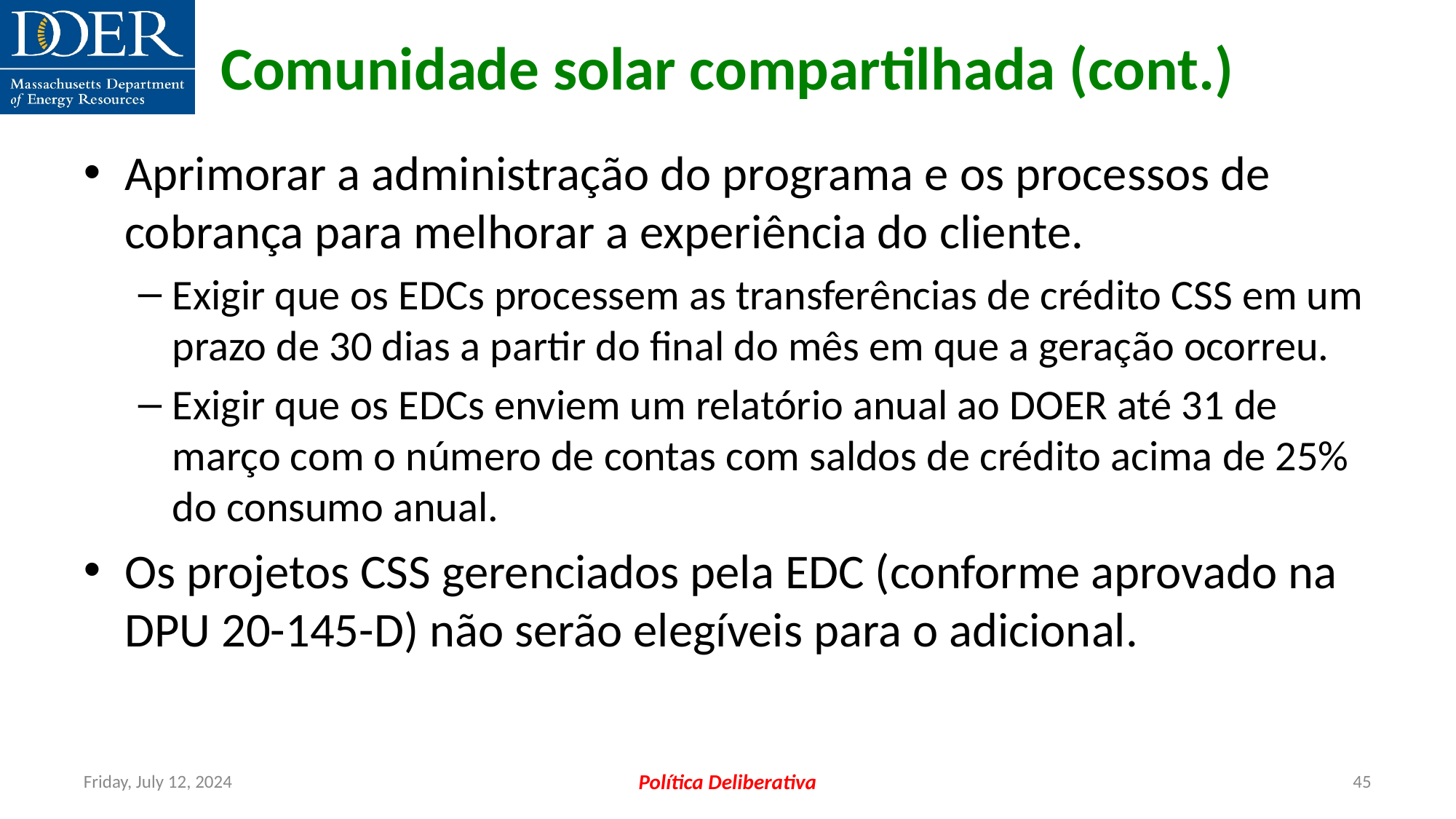

Comunidade solar compartilhada (cont.)
Aprimorar a administração do programa e os processos de cobrança para melhorar a experiência do cliente.
Exigir que os EDCs processem as transferências de crédito CSS em um prazo de 30 dias a partir do final do mês em que a geração ocorreu.
Exigir que os EDCs enviem um relatório anual ao DOER até 31 de março com o número de contas com saldos de crédito acima de 25% do consumo anual.
Os projetos CSS gerenciados pela EDC (conforme aprovado na DPU 20-145-D) não serão elegíveis para o adicional.
Friday, July 12, 2024
Política Deliberativa
45